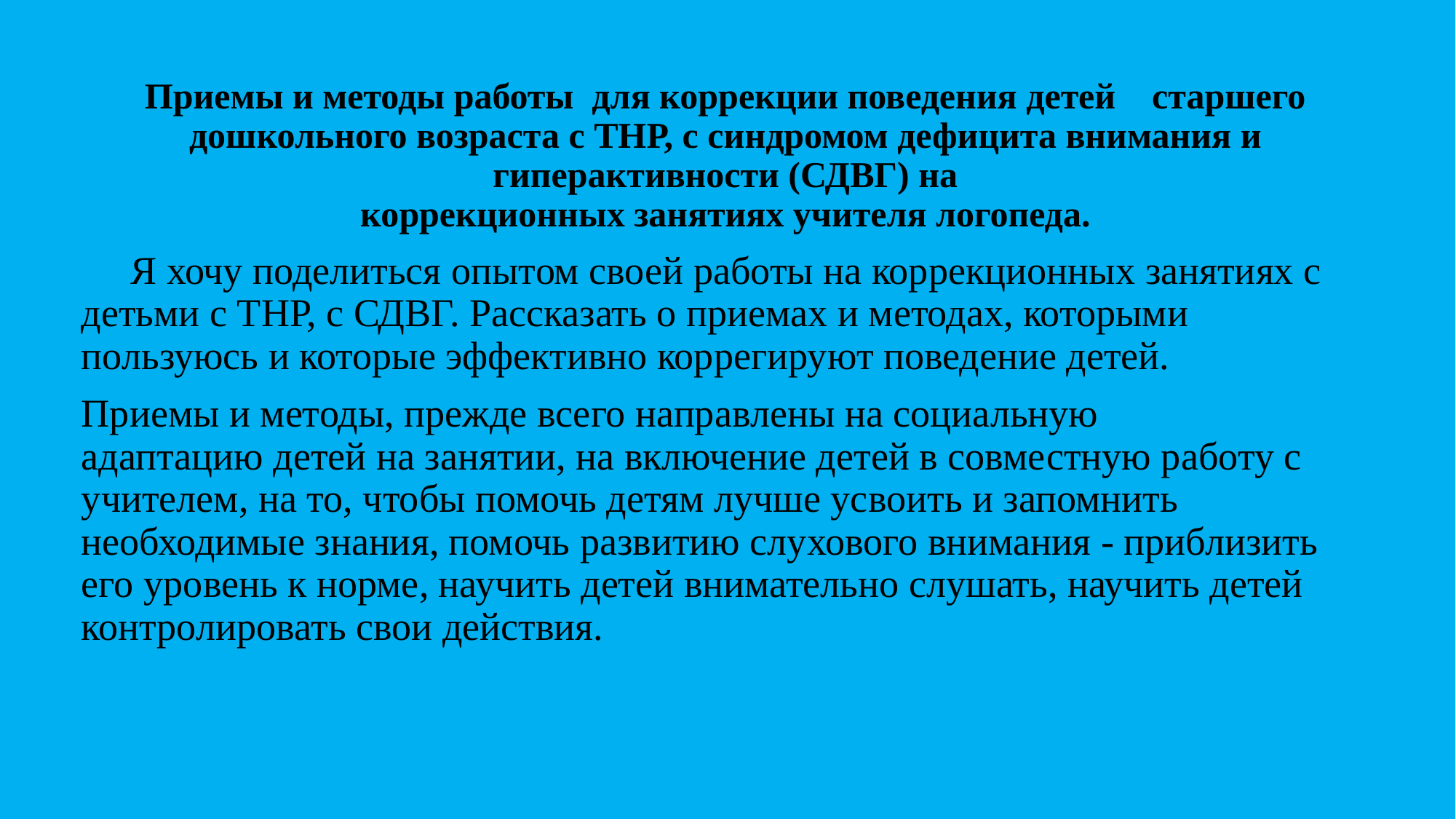

Приемы и методы работы  для коррекции поведения детей    старшего дошкольного возраста с ТНР, с синдромом дефицита внимания и гиперактивности (СДВГ) на
коррекционных занятиях учителя логопеда.
     Я хочу поделиться опытом своей работы на коррекционных занятиях с детьми с ТНР, с СДВГ. Рассказать о приемах и методах, которыми пользуюсь и которые эффективно коррегируют поведение детей.
Приемы и методы, прежде всего направлены на социальную
адаптацию детей на занятии, на включение детей в совместную работу с учителем, на то, чтобы помочь детям лучше усвоить и запомнить необходимые знания, помочь развитию слухового внимания - приблизить его уровень к норме, научить детей внимательно слушать, научить детей контролировать свои действия.